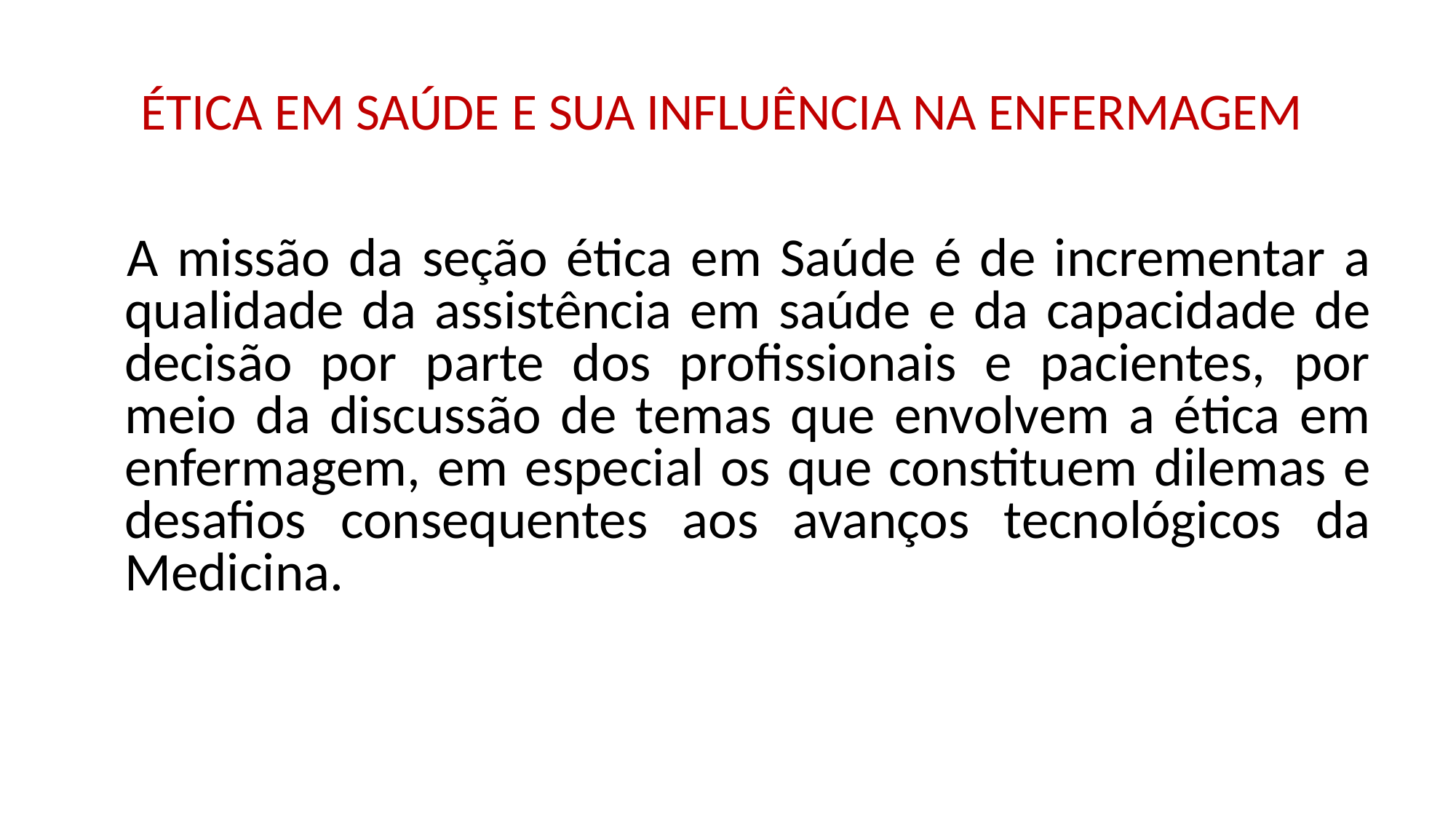

# ÉTICA EM SAÚDE E SUA INFLUÊNCIA NA ENFERMAGEM
A missão da seção ética em Saúde é de incrementar a qualidade da assistência em saúde e da capacidade de decisão por parte dos profissionais e pacientes, por meio da discussão de temas que envolvem a ética em enfermagem, em especial os que constituem dilemas e desafios consequentes aos avanços tecnológicos da Medicina.